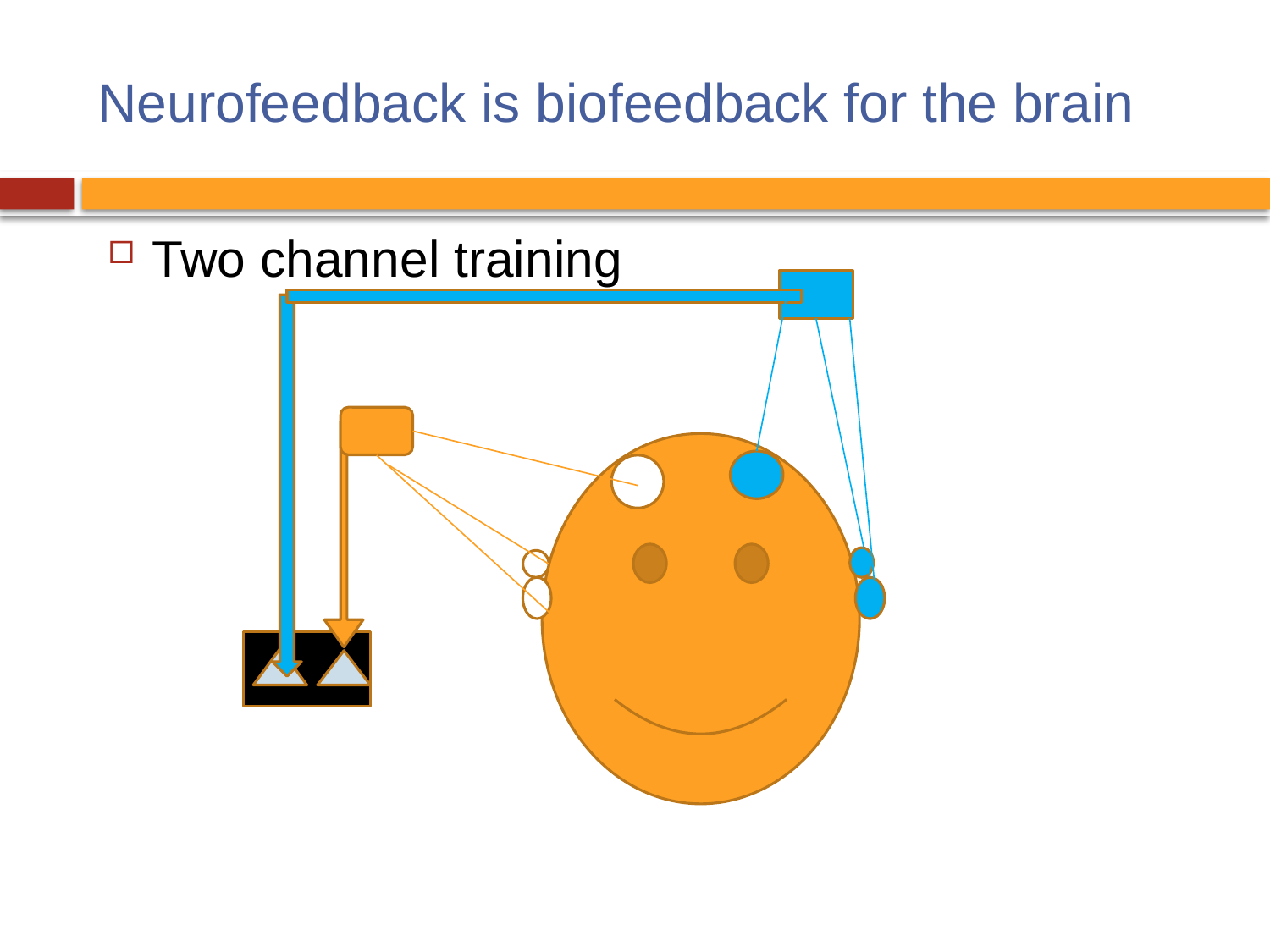

# Neurofeedback is biofeedback for the brain
Two channel training